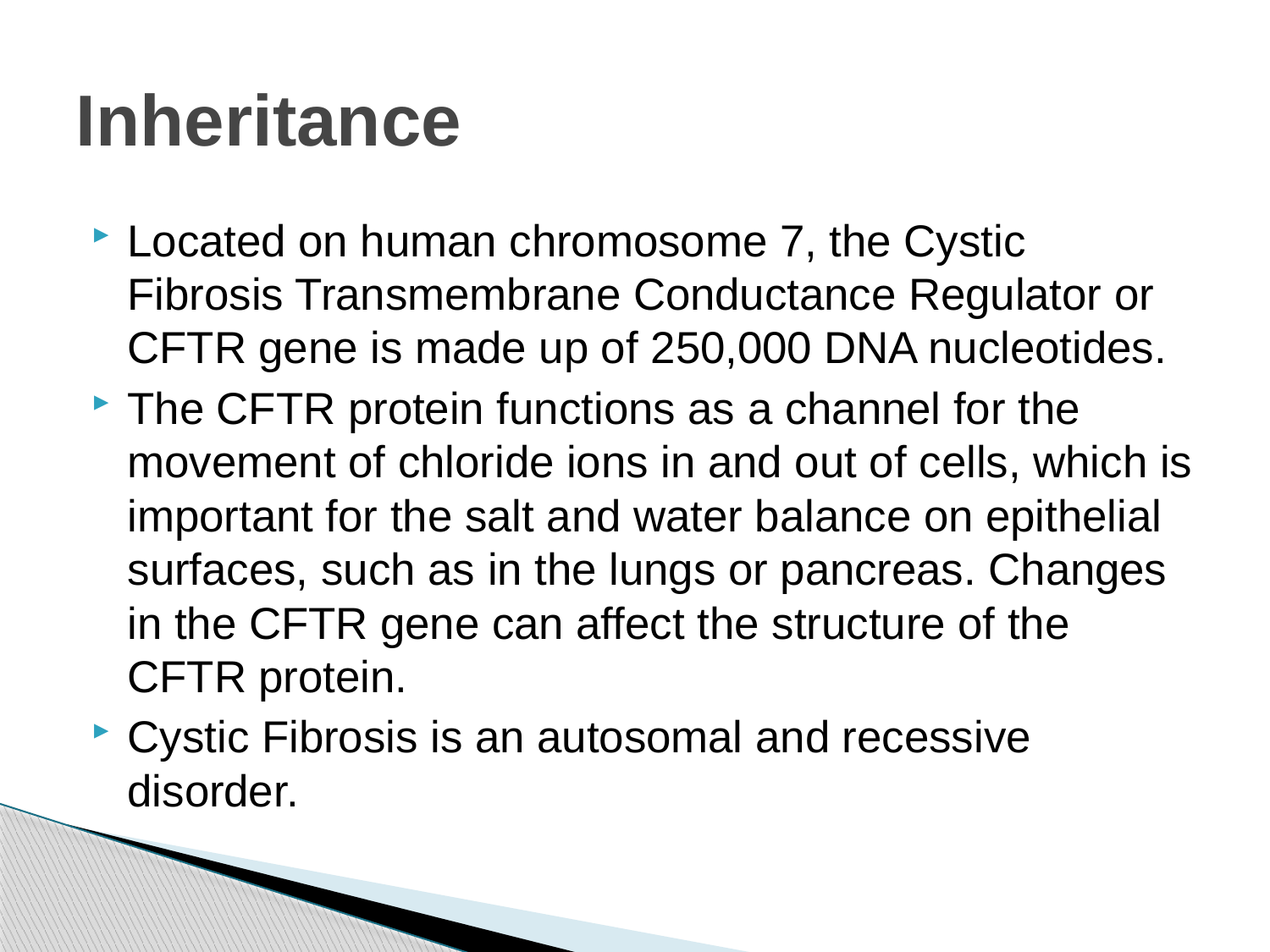

# Inheritance
Located on human chromosome 7, the Cystic Fibrosis Transmembrane Conductance Regulator or CFTR gene is made up of 250,000 DNA nucleotides.
The CFTR protein functions as a channel for the movement of chloride ions in and out of cells, which is important for the salt and water balance on epithelial surfaces, such as in the lungs or pancreas. Changes in the CFTR gene can affect the structure of the CFTR protein.
Cystic Fibrosis is an autosomal and recessive disorder.